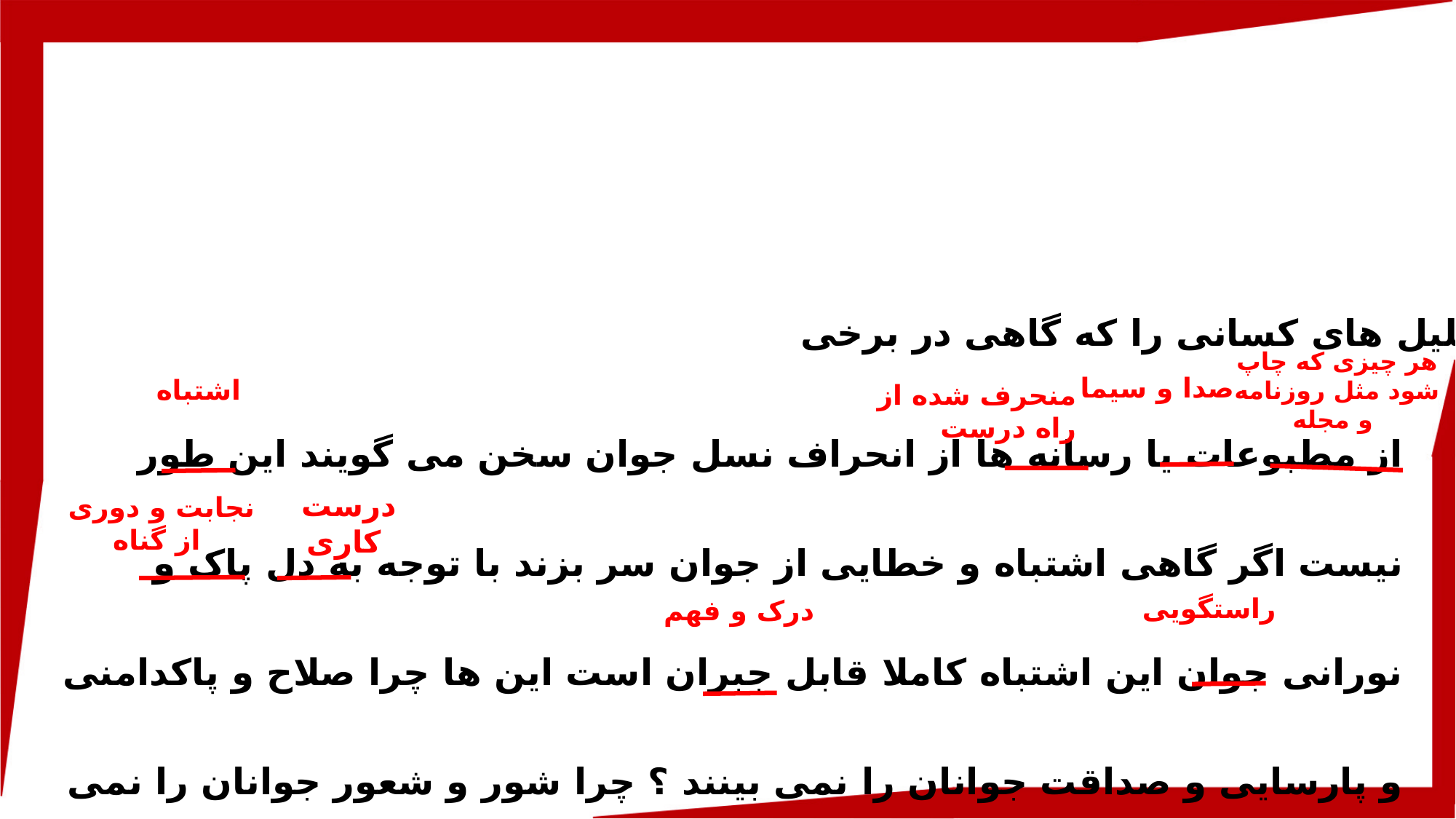

تحلیل های کسانی را که گاهی در برخی
هر چیزی که چاپ شود مثل روزنامه و مجله
از مطبوعات یا رسانه ها از انحراف نسل جوان سخن می گویند این طور نیست اگر گاهی اشتباه و خطایی از جوان سر بزند با توجه به دل پاک و نورانی جوان این اشتباه کاملا قابل جبران است این ها چرا صلاح و پاکدامنی و پارسایی و صداقت جوانان را نمی بینند ؟ چرا شور و شعور جوانان را نمی بینند؟
صدا و سیما
اشتباه
منحرف شده از راه درست
درست کاری
نجابت و دوری از گناه
راستگویی
درک و فهم